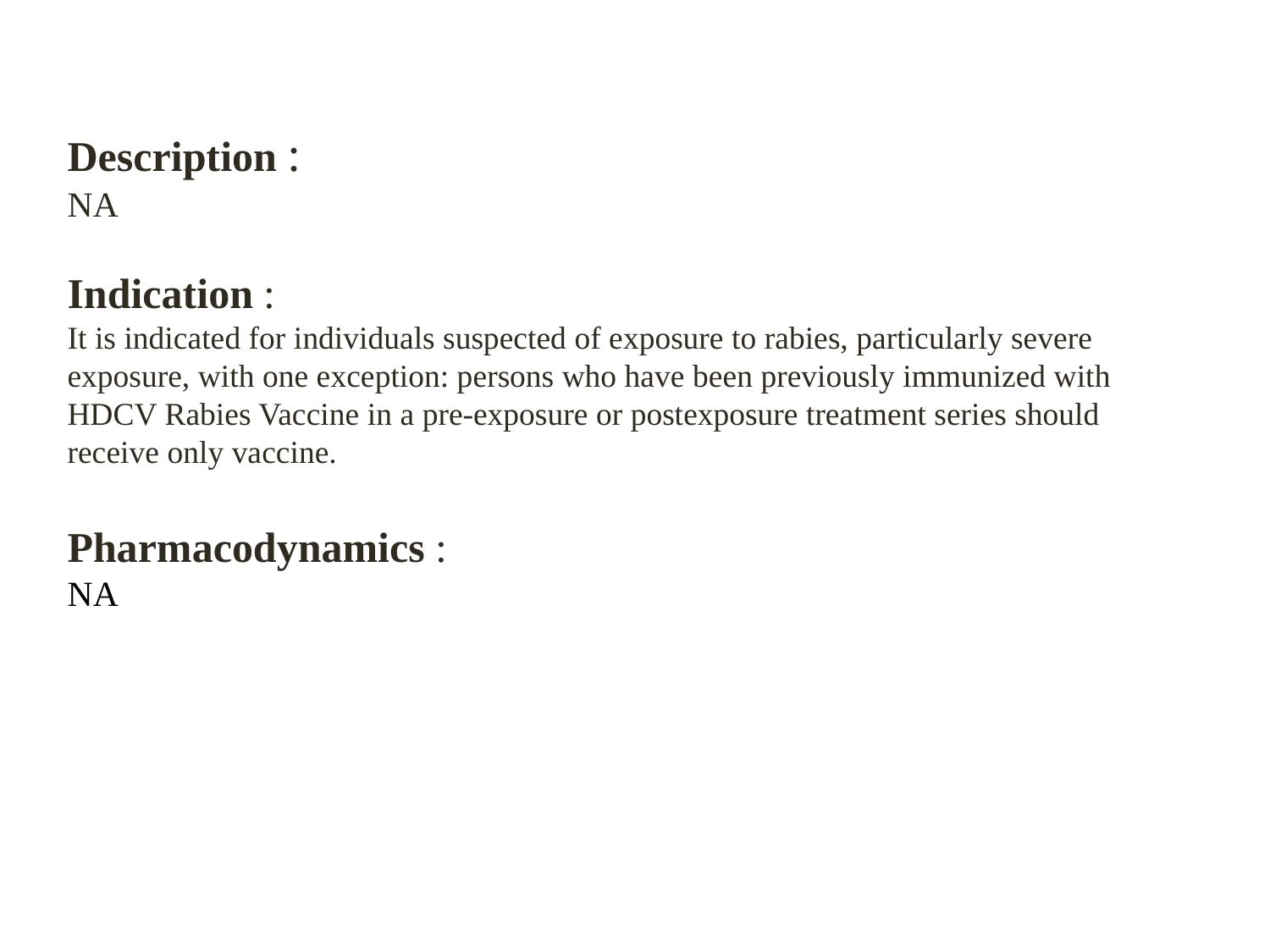

Description :
NA

Indication :
It is indicated for individuals suspected of exposure to rabies, particularly severe exposure, with one exception: persons who have been previously immunized with HDCV Rabies Vaccine in a pre-exposure or postexposure treatment series should receive only vaccine.

Pharmacodynamics :
NA